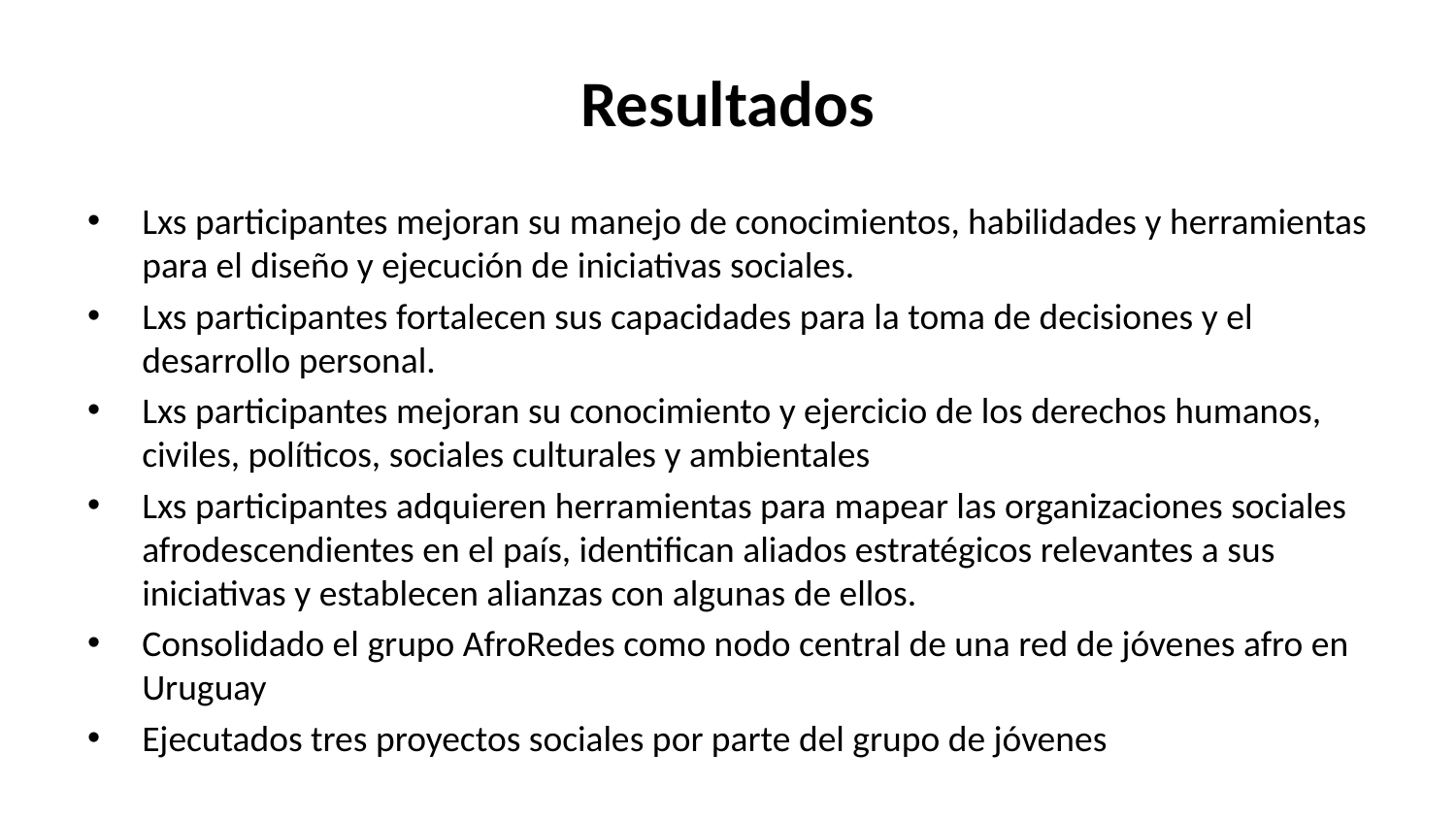

# Resultados
Lxs participantes mejoran su manejo de conocimientos, habilidades y herramientas para el diseño y ejecución de iniciativas sociales.
Lxs participantes fortalecen sus capacidades para la toma de decisiones y el desarrollo personal.
Lxs participantes mejoran su conocimiento y ejercicio de los derechos humanos, civiles, políticos, sociales culturales y ambientales
Lxs participantes adquieren herramientas para mapear las organizaciones sociales afrodescendientes en el país, identifican aliados estratégicos relevantes a sus iniciativas y establecen alianzas con algunas de ellos.
Consolidado el grupo AfroRedes como nodo central de una red de jóvenes afro en Uruguay
Ejecutados tres proyectos sociales por parte del grupo de jóvenes